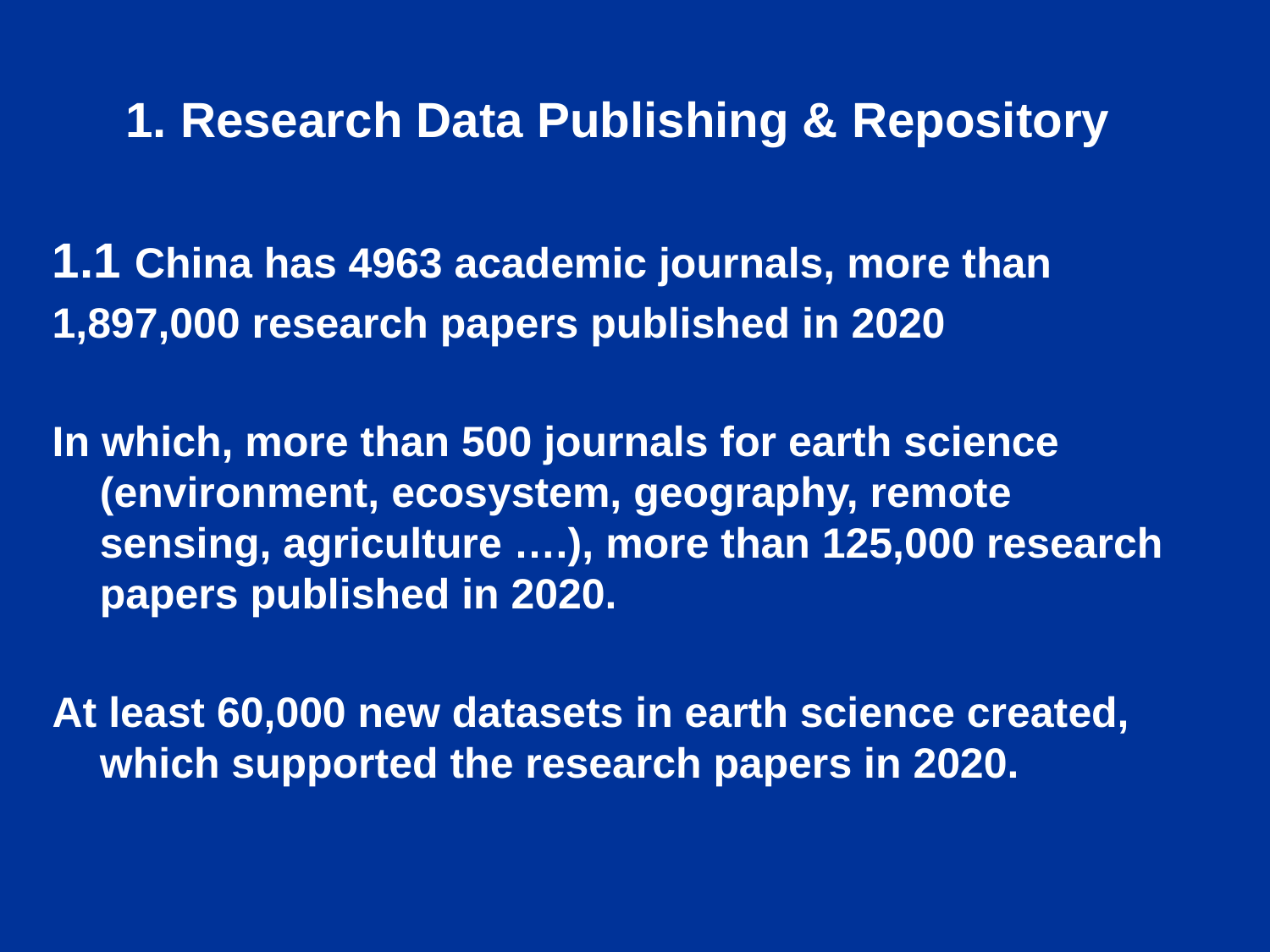

# 1. Research Data Publishing & Repository
1.1 China has 4963 academic journals, more than
1,897,000 research papers published in 2020

In which, more than 500 journals for earth science (environment, ecosystem, geography, remote sensing, agriculture ….), more than 125,000 research papers published in 2020.

At least 60,000 new datasets in earth science created, which supported the research papers in 2020.